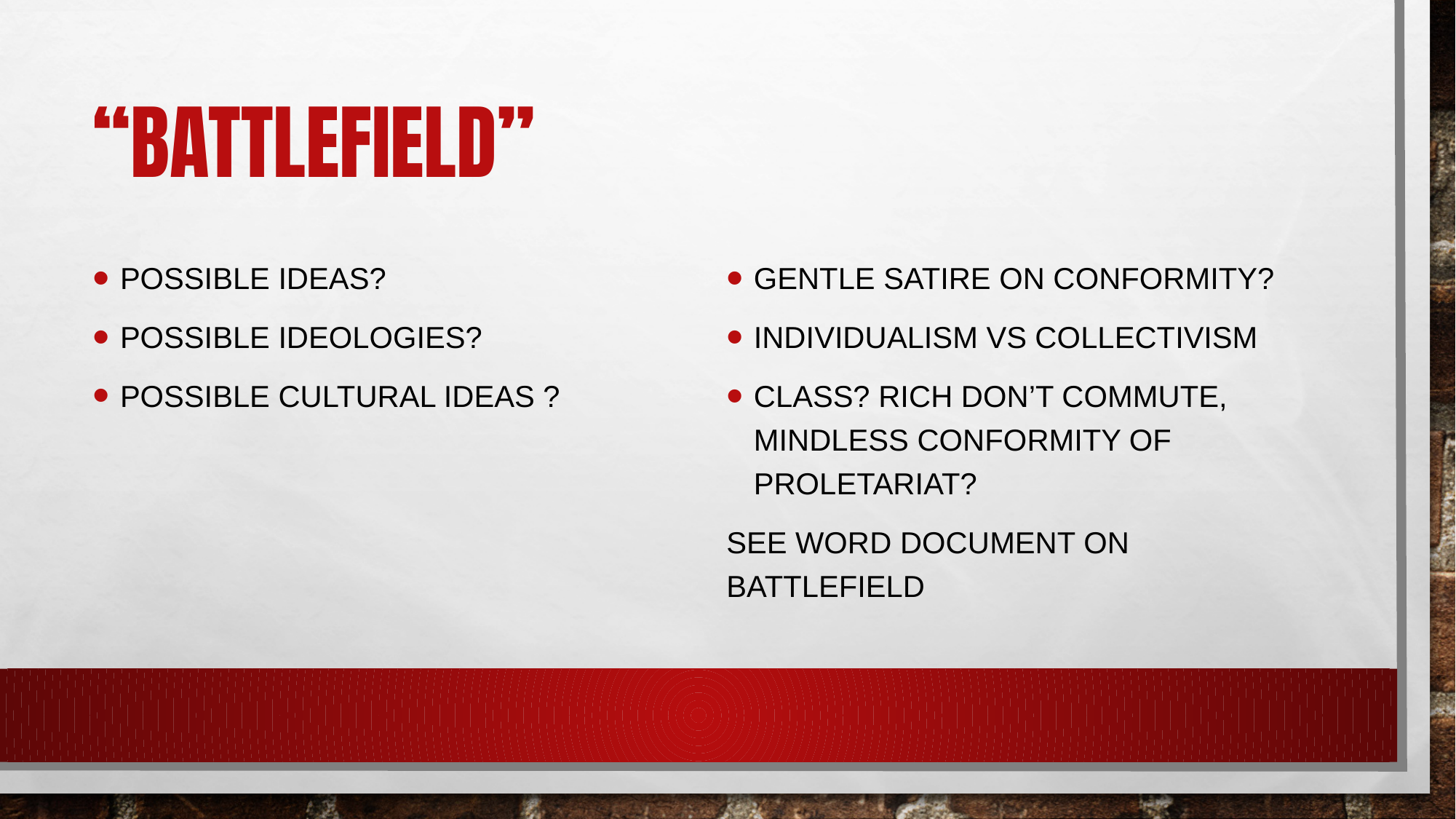

# “Battlefield”
possible ideas?
possible ideologies?
Possible Cultural ideas ?
gentle satire on conformity?
Individualism vs collectivism
class? Rich don’t commute, mindless conformity of proletariat?
See word document on Battlefield